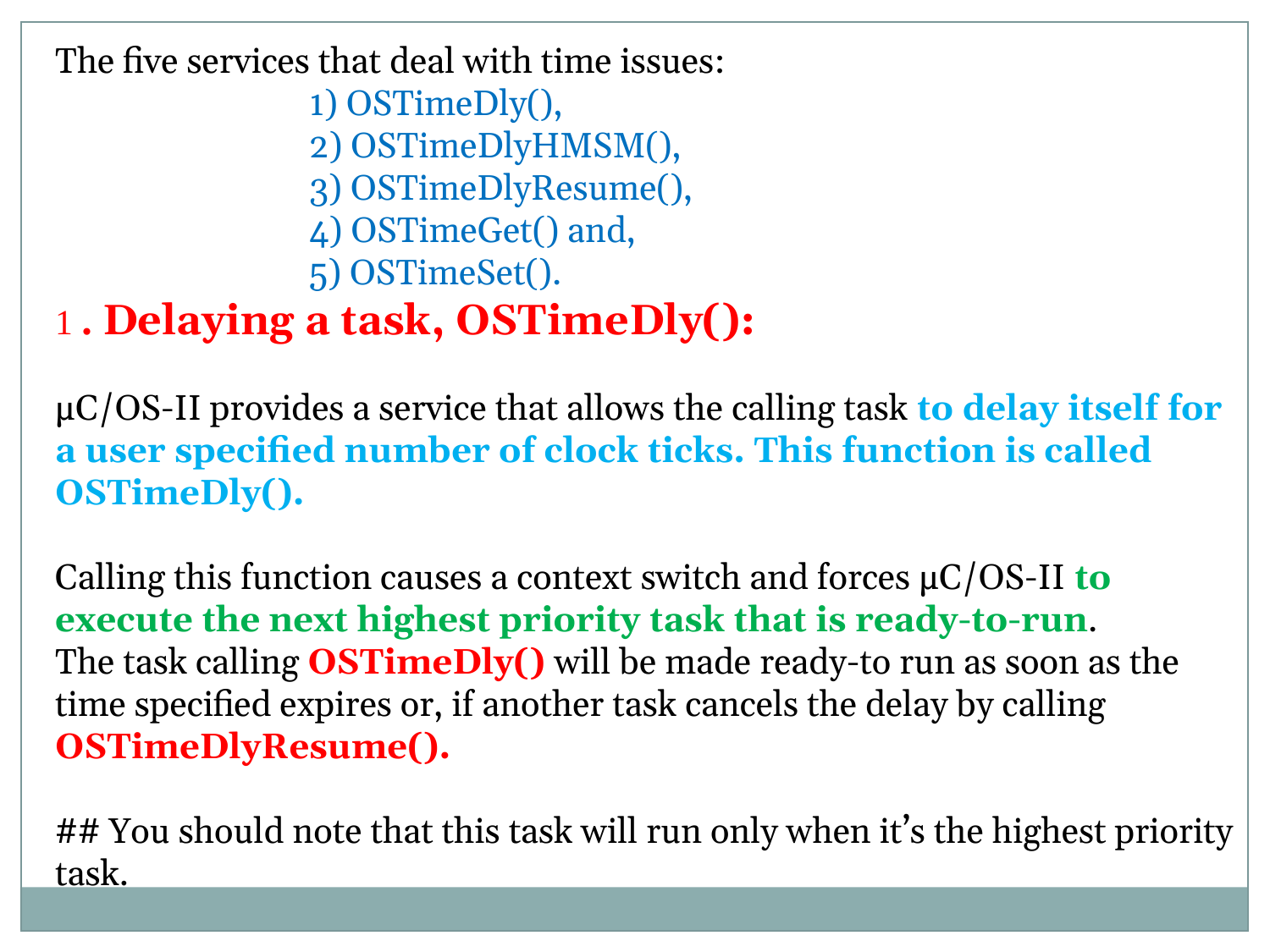

The five services that deal with time issues:
		1) OSTimeDly(),
		2) OSTimeDlyHMSM(),
		3) OSTimeDlyResume(),
		4) OSTimeGet() and,
		5) OSTimeSet().
1 . Delaying a task, OSTimeDly():

µC/OS-II provides a service that allows the calling task to delay itself for a user specified number of clock ticks. This function is called OSTimeDly().

Calling this function causes a context switch and forces µC/OS-II to execute the next highest priority task that is ready-to-run.
The task calling OSTimeDly() will be made ready-to run as soon as the time specified expires or, if another task cancels the delay by calling OSTimeDlyResume().

## You should note that this task will run only when it’s the highest priority task.